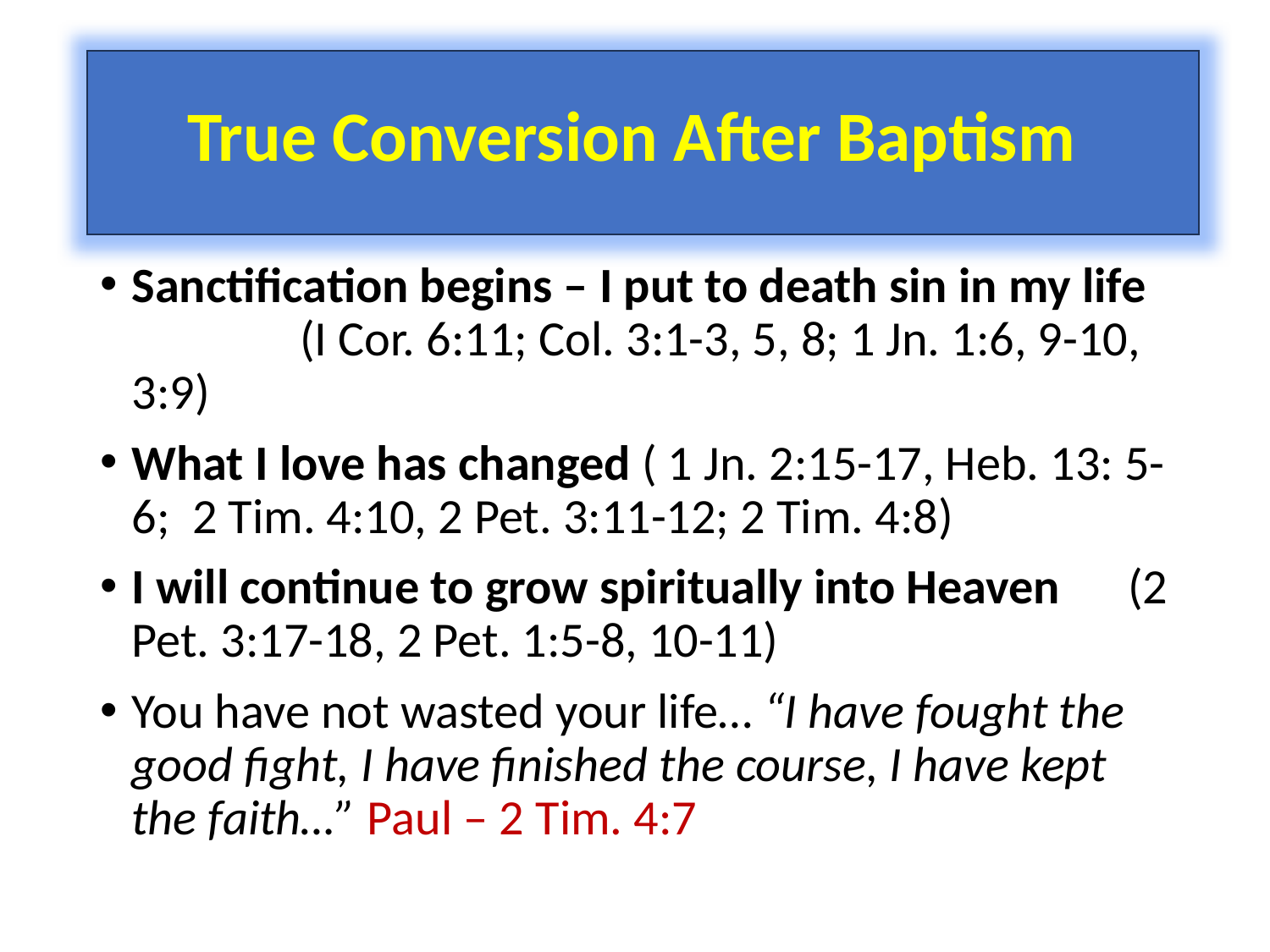

#

True Conversion After Baptism
Sanctification begins – I put to death sin in my life                  (I Cor. 6:11; Col. 3:1-3, 5, 8; 1 Jn. 1:6, 9-10, 3:9)
What I love has changed ( 1 Jn. 2:15-17, Heb. 13: 5-6;  2 Tim. 4:10, 2 Pet. 3:11-12; 2 Tim. 4:8)
I will continue to grow spiritually into Heaven      (2 Pet. 3:17-18, 2 Pet. 1:5-8, 10-11)
You have not wasted your life… “I have fought the good fight, I have finished the course, I have kept the faith…” Paul – 2 Tim. 4:7